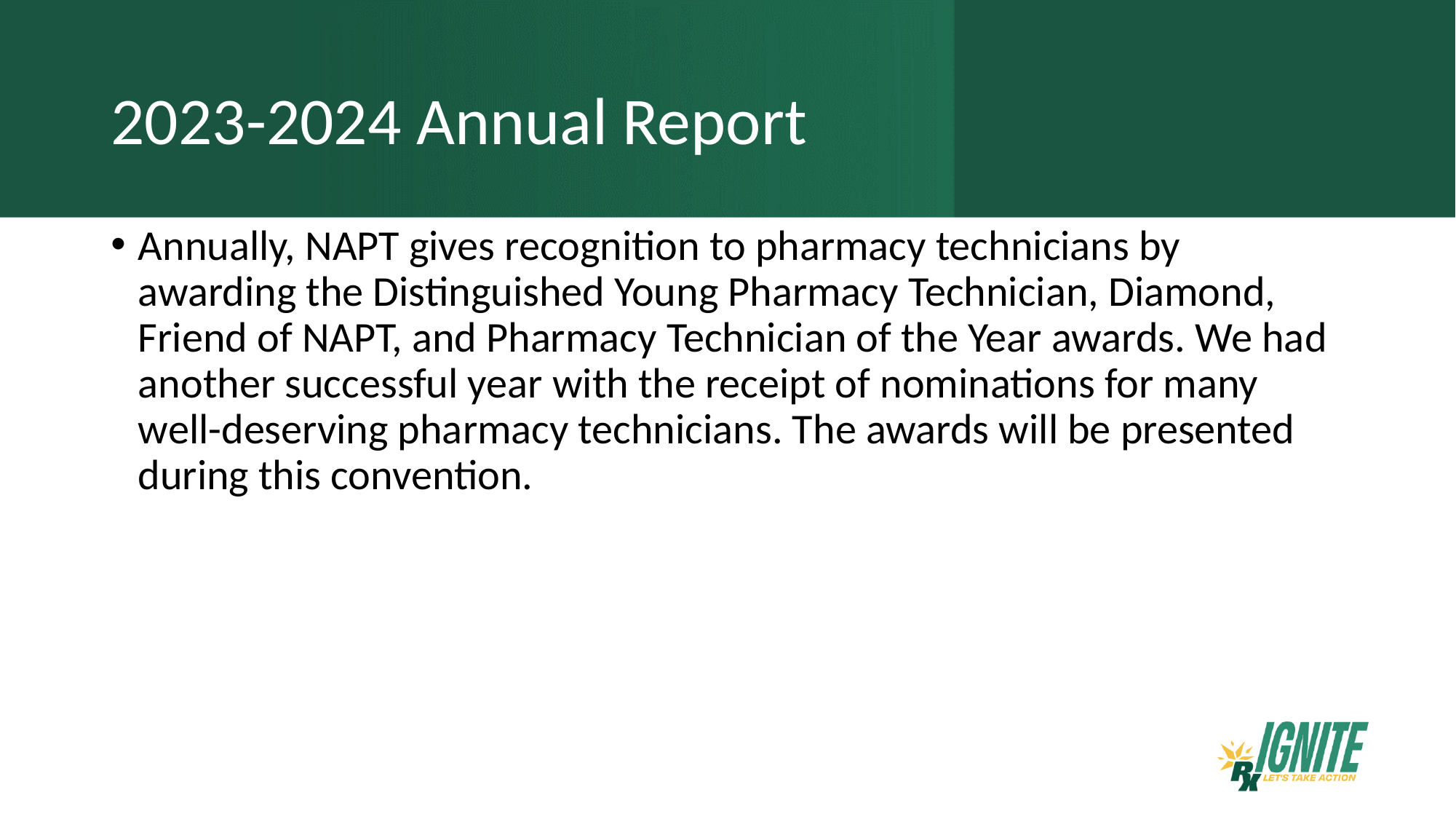

# 2023-2024 Annual Report
Annually, NAPT gives recognition to pharmacy technicians by awarding the Distinguished Young Pharmacy Technician, Diamond, Friend of NAPT, and Pharmacy Technician of the Year awards. We had another successful year with the receipt of nominations for many well-deserving pharmacy technicians. The awards will be presented during this convention.